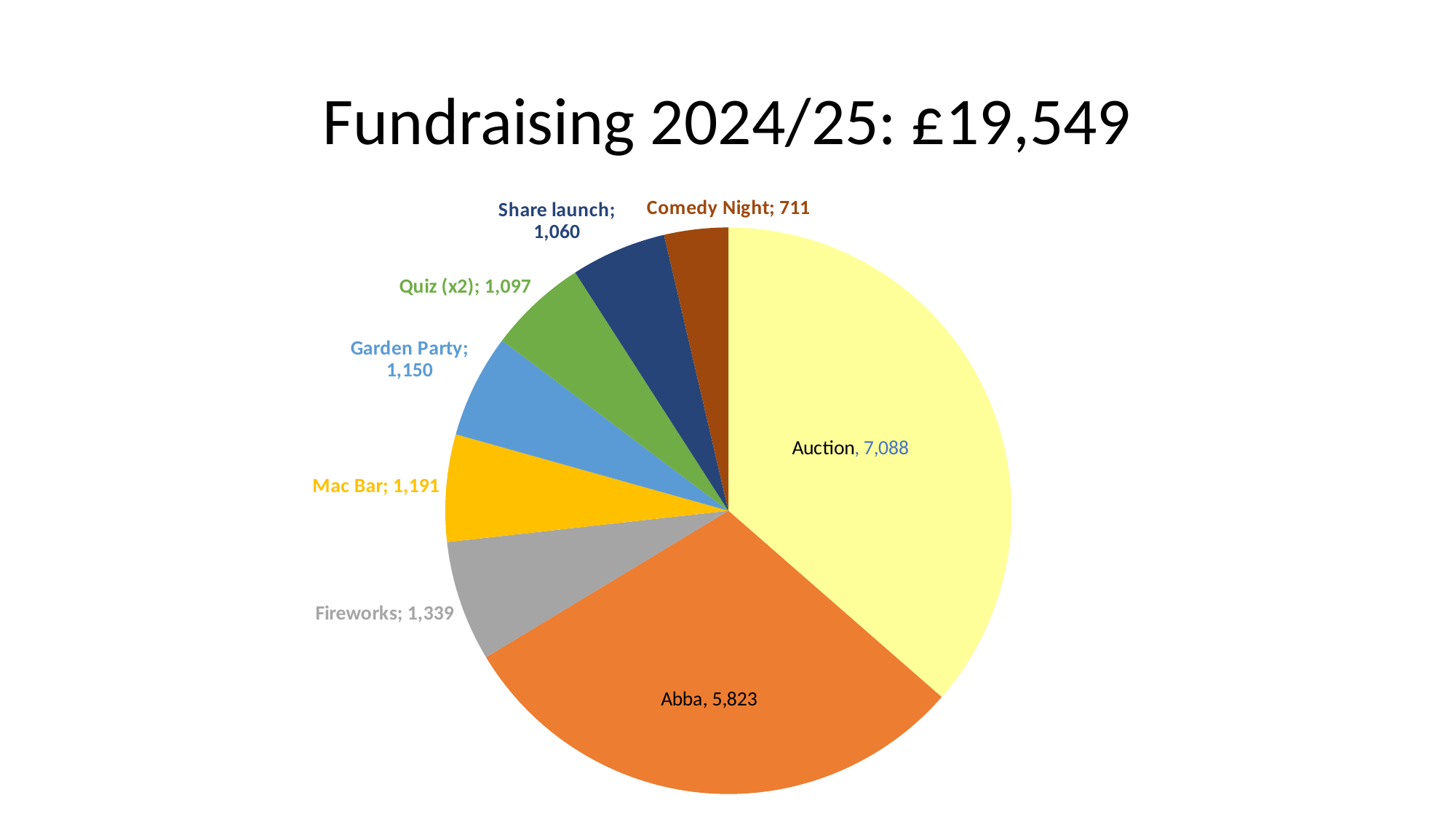

# Fundraising 2024/25: £19,549

### Chart

| Category | Sales |
|---|---|
| Auction | 7088.0 |
| Abba | 5823.0 |
| Fireworks | 1339.0 |
| Mac Bar | 1191.0 |
| Garden Party | 1150.0 |
| Quiz (x2) | 1097.0 |
| Share launch | 1060.0 |
| Comedy Night | 711.0 |